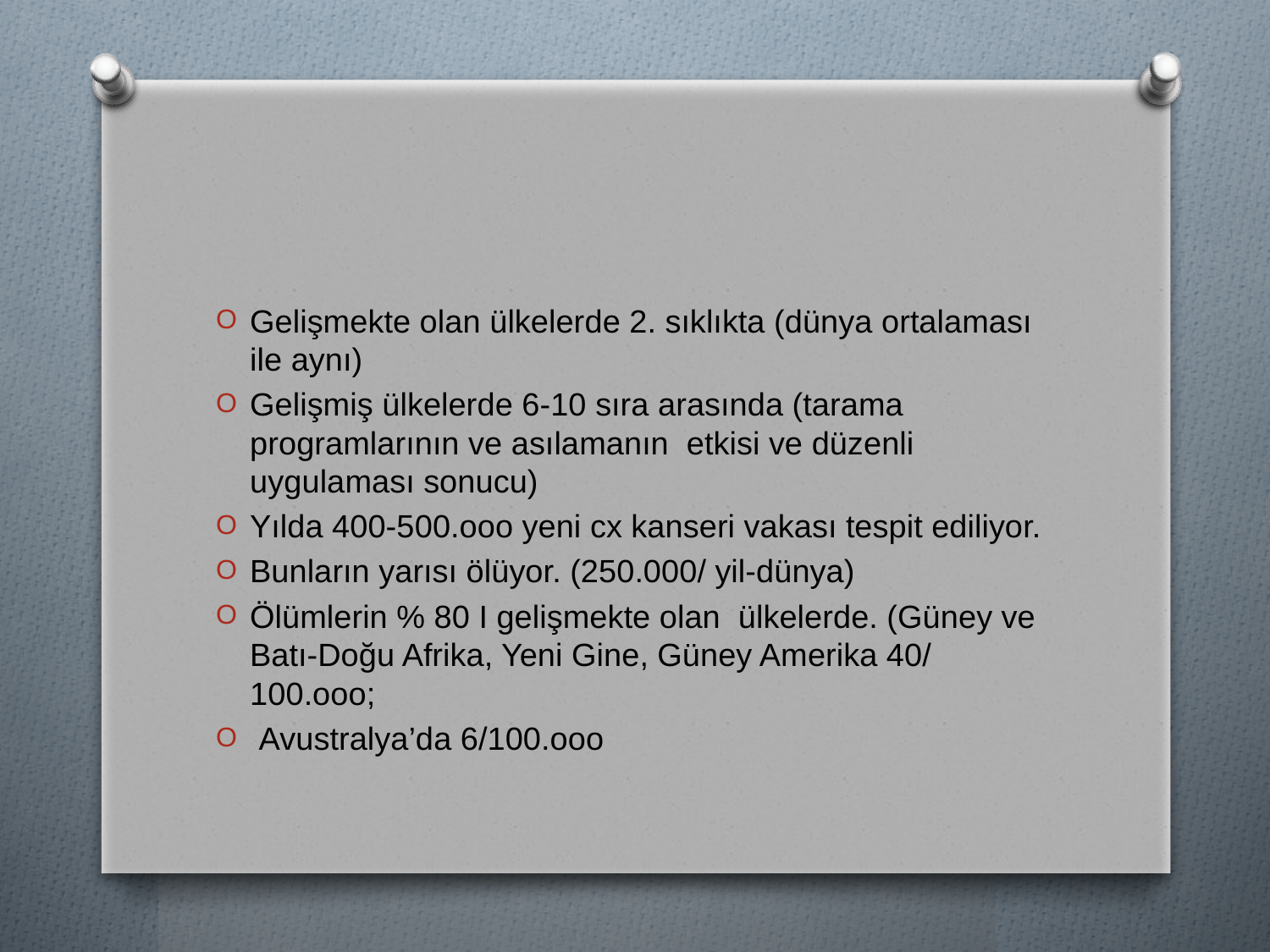

#
Gelişmekte olan ülkelerde 2. sıklıkta (dünya ortalaması ile aynı)
Gelişmiş ülkelerde 6-10 sıra arasında (tarama programlarının ve asılamanın  etkisi ve düzenli uygulaması sonucu)
Yılda 400-500.ooo yeni cx kanseri vakası tespit ediliyor.
Bunların yarısı ölüyor. (250.000/ yil-dünya)
Ölümlerin % 80 I gelişmekte olan  ülkelerde. (Güney ve Batı-Doğu Afrika, Yeni Gine, Güney Amerika 40/ 100.ooo;
 Avustralya’da 6/100.ooo